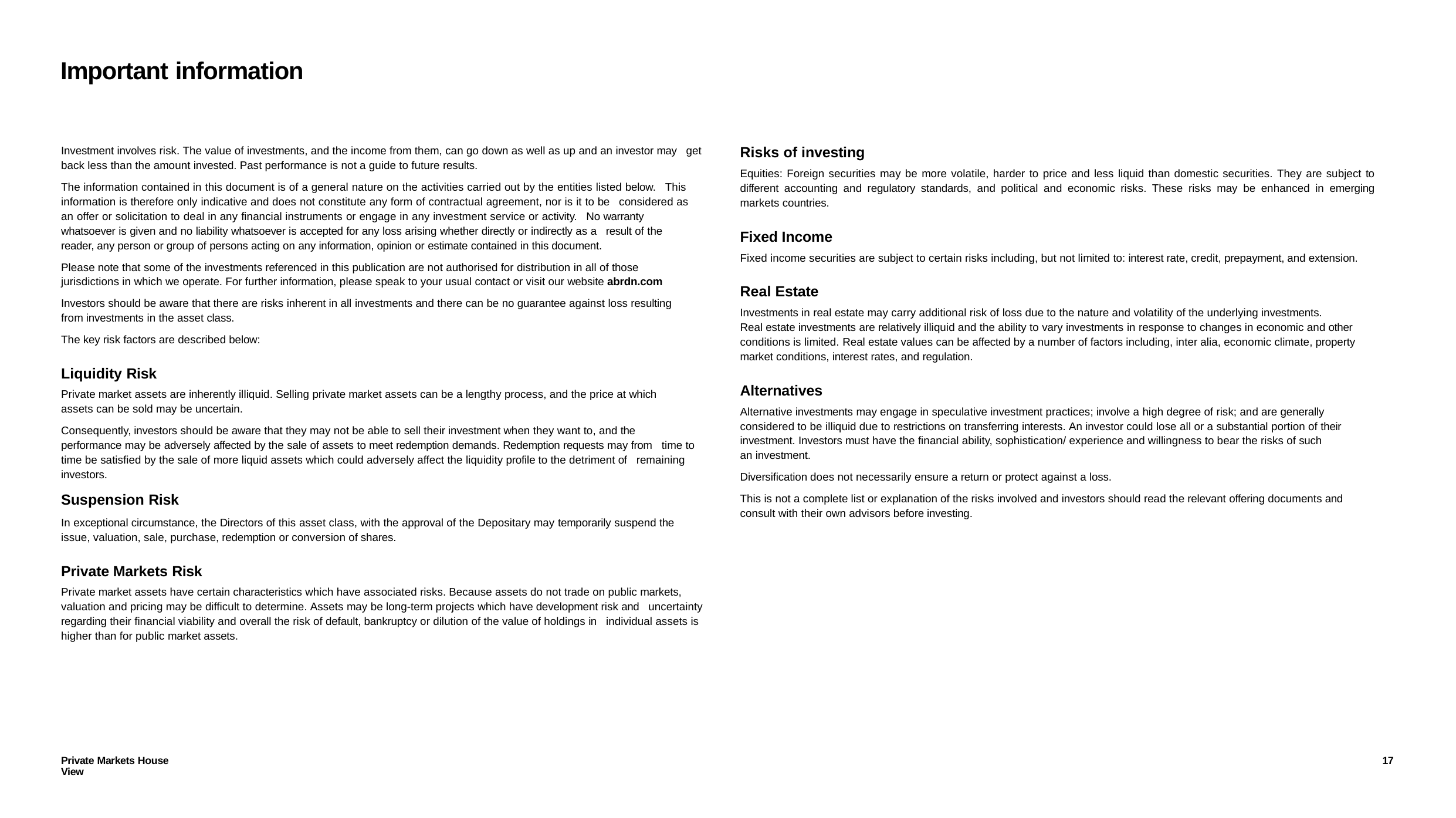

# Important information
Risks of investing
Equities: Foreign securities may be more volatile, harder to price and less liquid than domestic securities. They are subject to different accounting and regulatory standards, and political and economic risks. These risks may be enhanced in emerging markets countries.

Fixed Income
Fixed income securities are subject to certain risks including, but not limited to: interest rate, credit, prepayment, and extension.

Real Estate
Investments in real estate may carry additional risk of loss due to the nature and volatility of the underlying investments.
Real estate investments are relatively illiquid and the ability to vary investments in response to changes in economic and other conditions is limited. Real estate values can be affected by a number of factors including, inter alia, economic climate, property market conditions, interest rates, and regulation.

Alternatives
Alternative investments may engage in speculative investment practices; involve a high degree of risk; and are generally considered to be illiquid due to restrictions on transferring interests. An investor could lose all or a substantial portion of their investment. Investors must have the financial ability, sophistication/ experience and willingness to bear the risks of such
an investment.
Diversification does not necessarily ensure a return or protect against a loss.
This is not a complete list or explanation of the risks involved and investors should read the relevant offering documents and consult with their own advisors before investing.
Investment involves risk. The value of investments, and the income from them, can go down as well as up and an investor may get back less than the amount invested. Past performance is not a guide to future results.
The information contained in this document is of a general nature on the activities carried out by the entities listed below. This information is therefore only indicative and does not constitute any form of contractual agreement, nor is it to be considered as an offer or solicitation to deal in any financial instruments or engage in any investment service or activity. No warranty whatsoever is given and no liability whatsoever is accepted for any loss arising whether directly or indirectly as a result of the reader, any person or group of persons acting on any information, opinion or estimate contained in this document.
Please note that some of the investments referenced in this publication are not authorised for distribution in all of those jurisdictions in which we operate. For further information, please speak to your usual contact or visit our website abrdn.com
Investors should be aware that there are risks inherent in all investments and there can be no guarantee against loss resulting from investments in the asset class.
The key risk factors are described below:

Liquidity Risk
Private market assets are inherently illiquid. Selling private market assets can be a lengthy process, and the price at which assets can be sold may be uncertain.
Consequently, investors should be aware that they may not be able to sell their investment when they want to, and the performance may be adversely affected by the sale of assets to meet redemption demands. Redemption requests may from time to time be satisfied by the sale of more liquid assets which could adversely affect the liquidity profile to the detriment of remaining investors.
Suspension Risk
In exceptional circumstance, the Directors of this asset class, with the approval of the Depositary may temporarily suspend the issue, valuation, sale, purchase, redemption or conversion of shares.

Private Markets Risk
Private market assets have certain characteristics which have associated risks. Because assets do not trade on public markets, valuation and pricing may be difficult to determine. Assets may be long-term projects which have development risk and uncertainty regarding their financial viability and overall the risk of default, bankruptcy or dilution of the value of holdings in individual assets is higher than for public market assets.
Private Markets House View
17